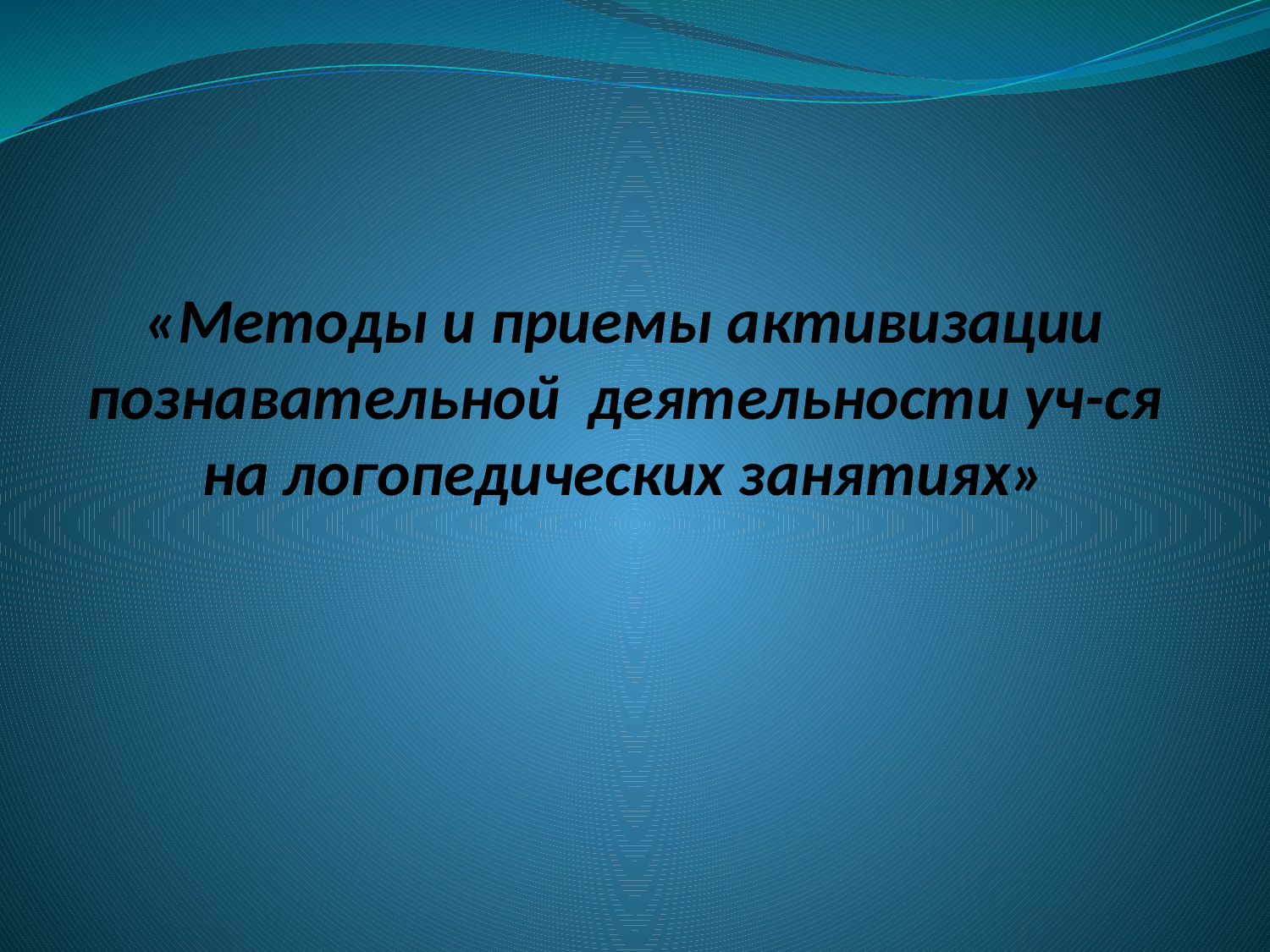

«Методы и приемы активизации
  познавательной  деятельности уч-ся
          на логопедических занятиях»